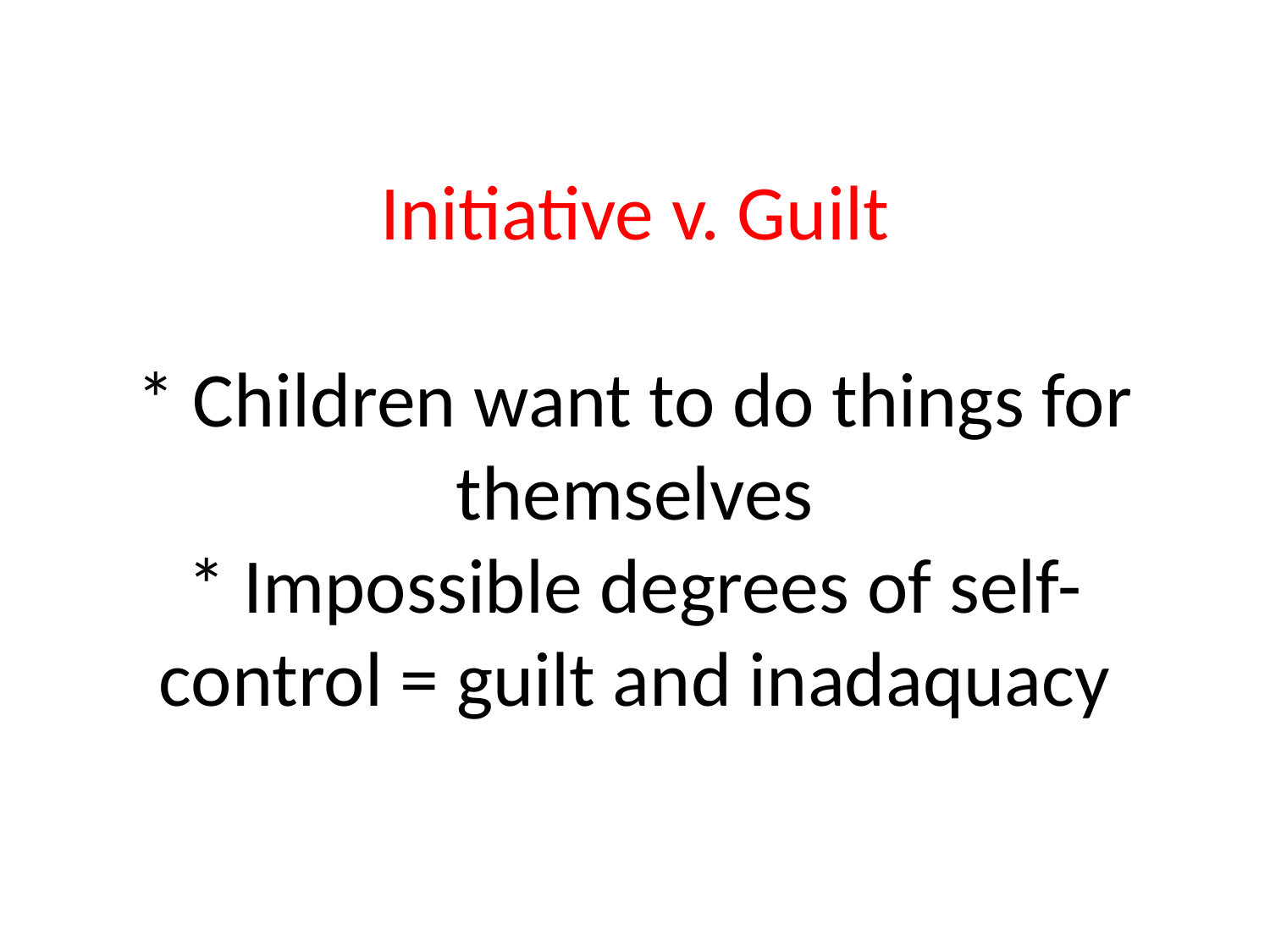

# Initiative v. Guilt * Children want to do things for themselves * Impossible degrees of self-control = guilt and inadaquacy